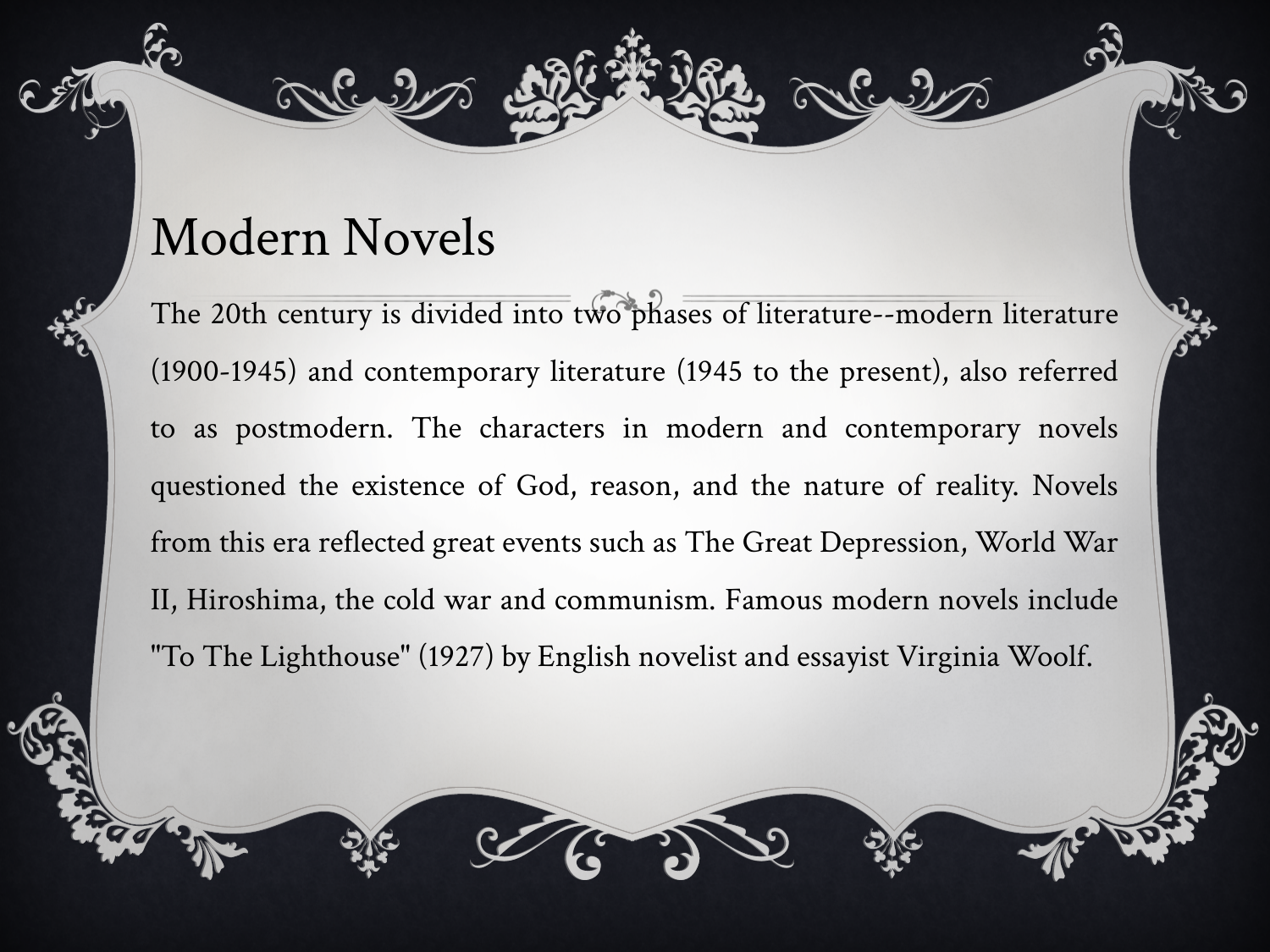

Modern Novels
The 20th century is divided into two phases of literature--modern literature (1900-1945) and contemporary literature (1945 to the present), also referred to as postmodern. The characters in modern and contemporary novels questioned the existence of God, reason, and the nature of reality. Novels from this era reflected great events such as The Great Depression, World War II, Hiroshima, the cold war and communism. Famous modern novels include "To The Lighthouse" (1927) by English novelist and essayist Virginia Woolf.